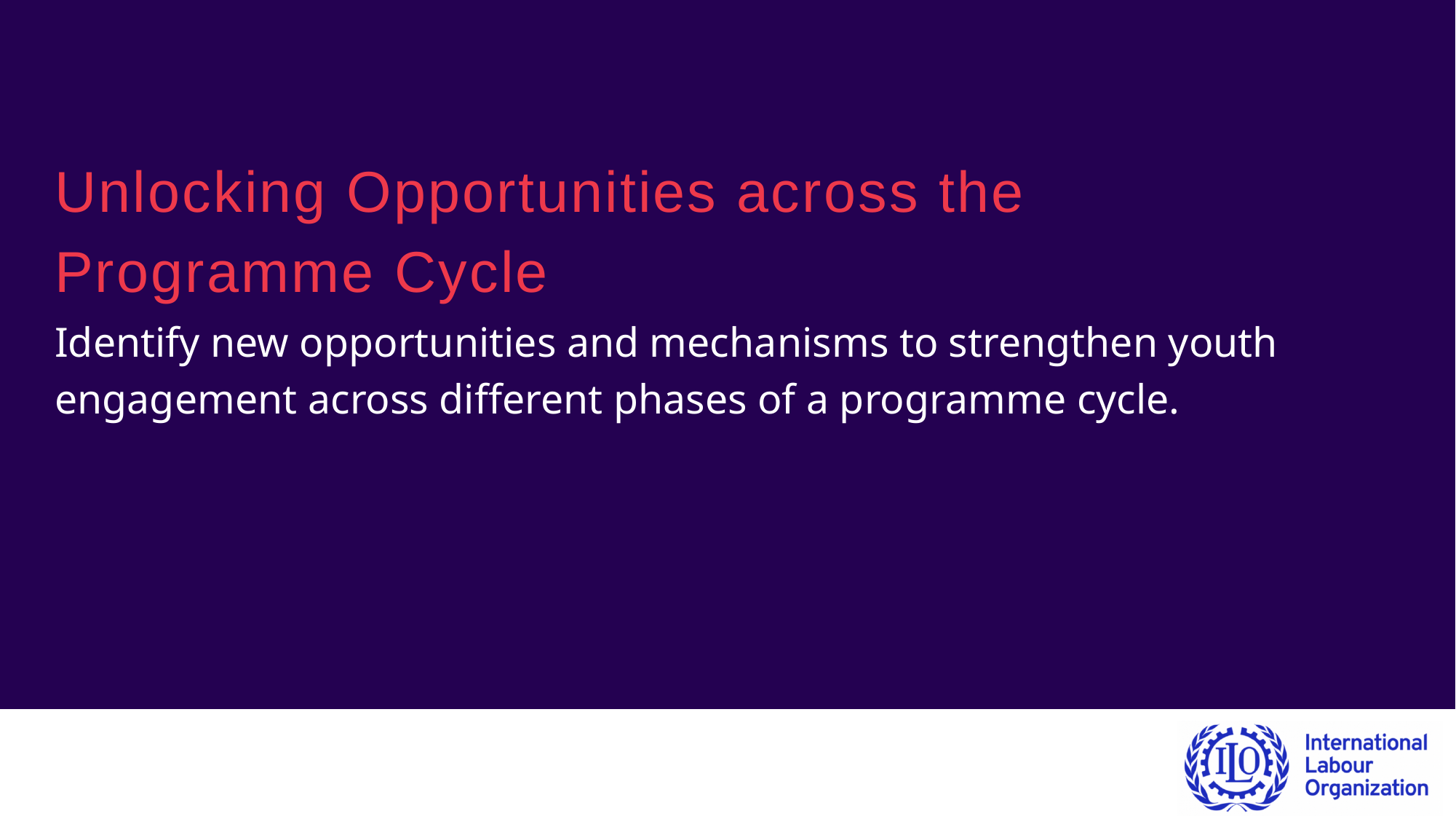

Unlocking Opportunities across the
Programme Cycle

Identify new opportunities and mechanisms to strengthen youth engagement across different phases of a programme cycle.